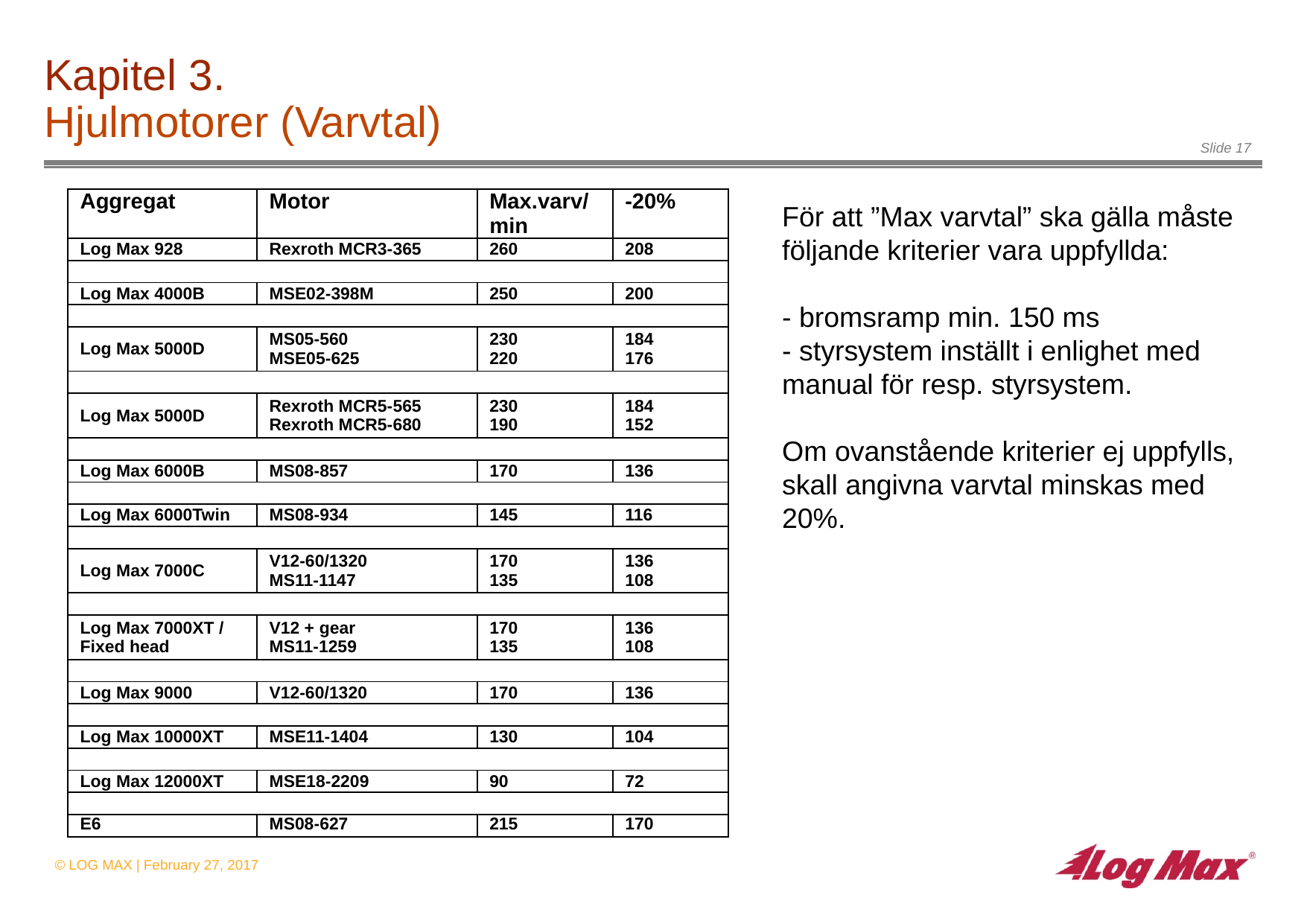

# Kapitel 3. Hjulmotorer (Varvtal)
| Aggregat | Motor | Max.varv/min | -20% |
| --- | --- | --- | --- |
| Log Max 928 | Rexroth MCR3-365 | 260 | 208 |
|  |  |  |  |
| Log Max 4000B | MSE02-398M | 250 | 200 |
|  |  |  |  |
| Log Max 5000D | MS05-560 MSE05-625 | 230 220 | 184 176 |
|  |  |  |  |
| Log Max 5000D | Rexroth MCR5-565 Rexroth MCR5-680 | 230 190 | 184 152 |
|  |  |  |  |
| Log Max 6000B | MS08-857 | 170 | 136 |
|  |  |  |  |
| Log Max 6000Twin | MS08-934 | 145 | 116 |
|  |  |  |  |
| Log Max 7000C | V12-60/1320 MS11-1147 | 170 135 | 136 108 |
|  |  |  |  |
| Log Max 7000XT / Fixed head | V12 + gear MS11-1259 | 170 135 | 136 108 |
|  |  |  |  |
| Log Max 9000 | V12-60/1320 | 170 | 136 |
|  |  |  |  |
| Log Max 10000XT | MSE11-1404 | 130 | 104 |
|  |  |  |  |
| Log Max 12000XT | MSE18-2209 | 90 | 72 |
|  |  |  |  |
| E6 | MS08-627 | 215 | 170 |
För att ”Max varvtal” ska gälla måste följande kriterier vara uppfyllda:

- bromsramp min. 150 ms
- styrsystem inställt i enlighet med  manual för resp. styrsystem.

Om ovanstående kriterier ej uppfylls, skall angivna varvtal minskas med 20%.